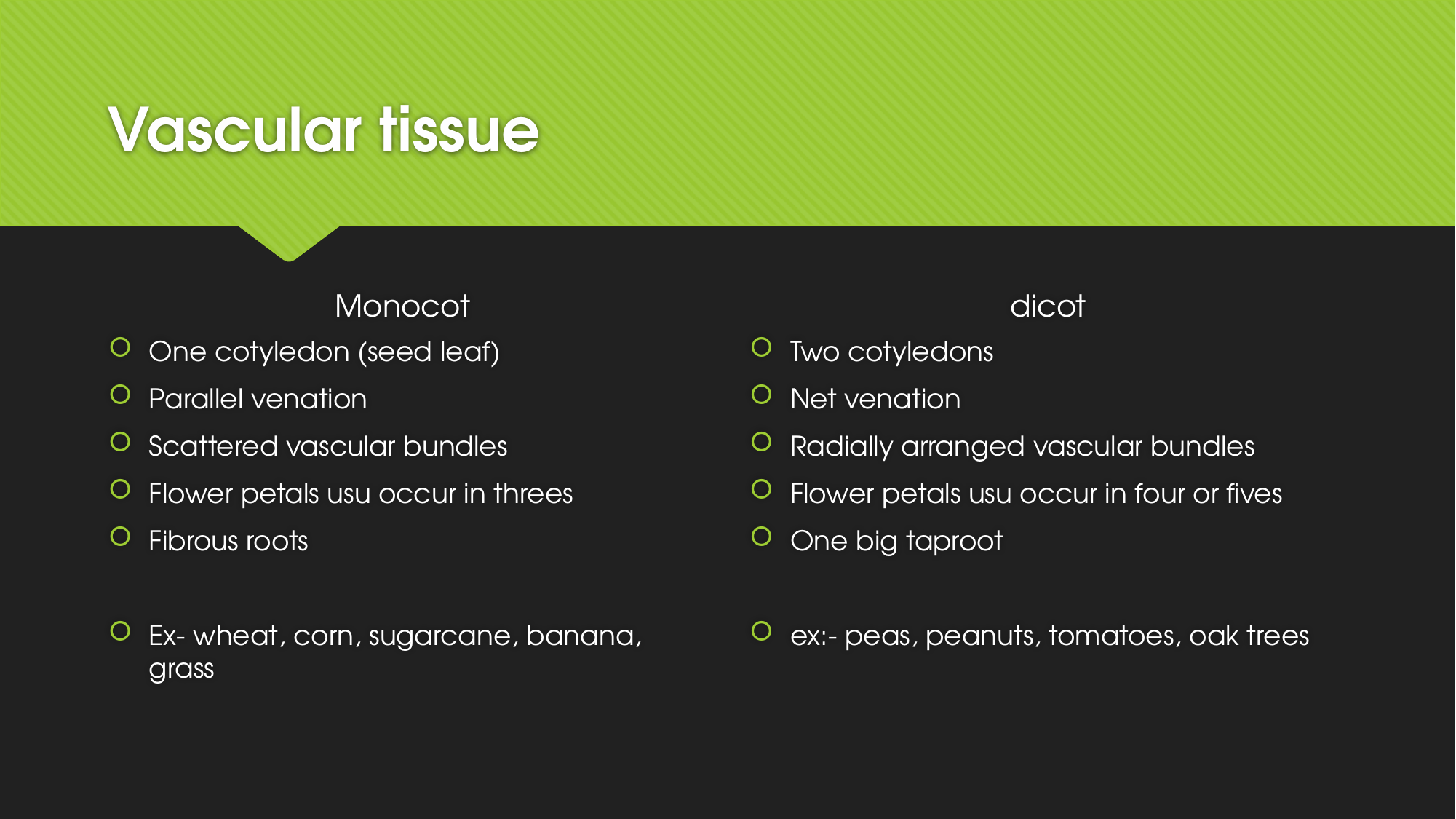

# Vascular tissue
Monocot
dicot
One cotyledon (seed leaf)
Parallel venation
Scattered vascular bundles
Flower petals usu occur in threes
Fibrous roots

Ex- wheat, corn, sugarcane, banana, grass
Two cotyledons
Net venation
Radially arranged vascular bundles
Flower petals usu occur in four or fives
One big taproot

ex:- peas, peanuts, tomatoes, oak trees